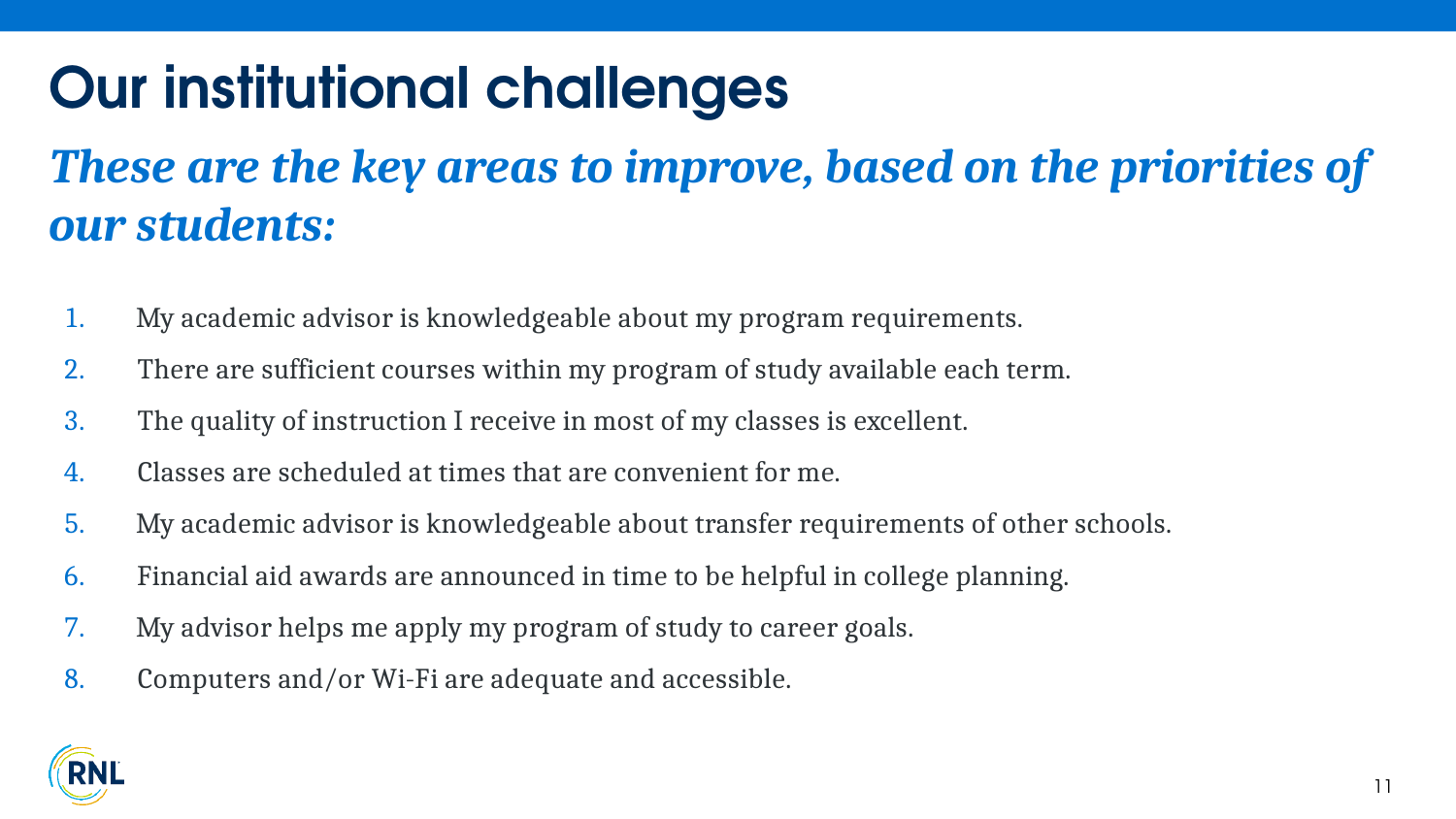

# Our institutional challenges
These are the key areas to improve, based on the priorities of our students:

My academic advisor is knowledgeable about my program requirements.
There are sufficient courses within my program of study available each term.
The quality of instruction I receive in most of my classes is excellent.
Classes are scheduled at times that are convenient for me.
My academic advisor is knowledgeable about transfer requirements of other schools.
Financial aid awards are announced in time to be helpful in college planning.
My advisor helps me apply my program of study to career goals.
Computers and/or Wi-Fi are adequate and accessible.